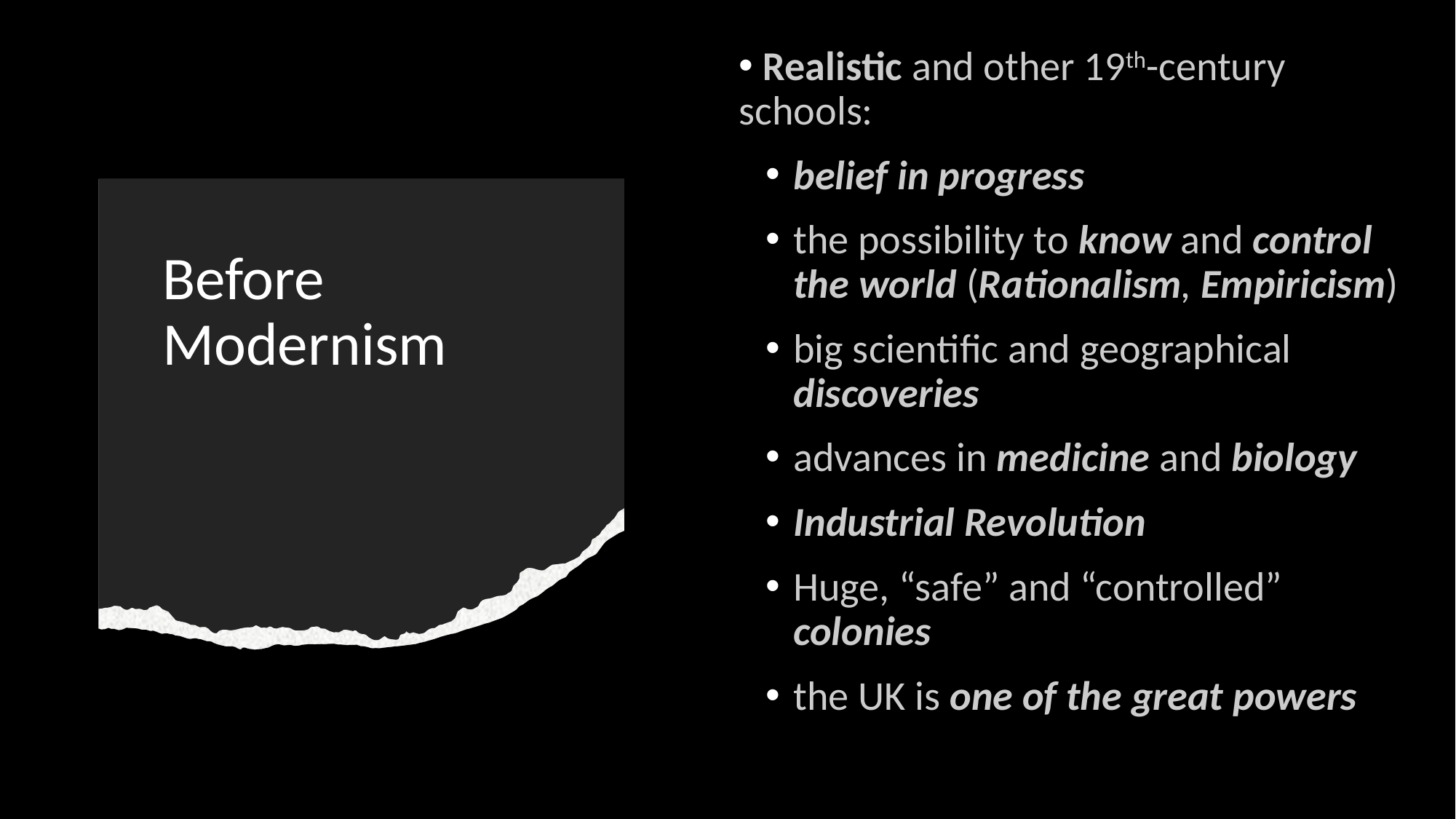

Realistic and other 19th-century schools:
belief in progress
the possibility to know and control the world (Rationalism, Empiricism)
big scientific and geographical discoveries
advances in medicine and biology
Industrial Revolution
Huge, “safe” and “controlled” colonies
the UK is one of the great powers

Before Modernism